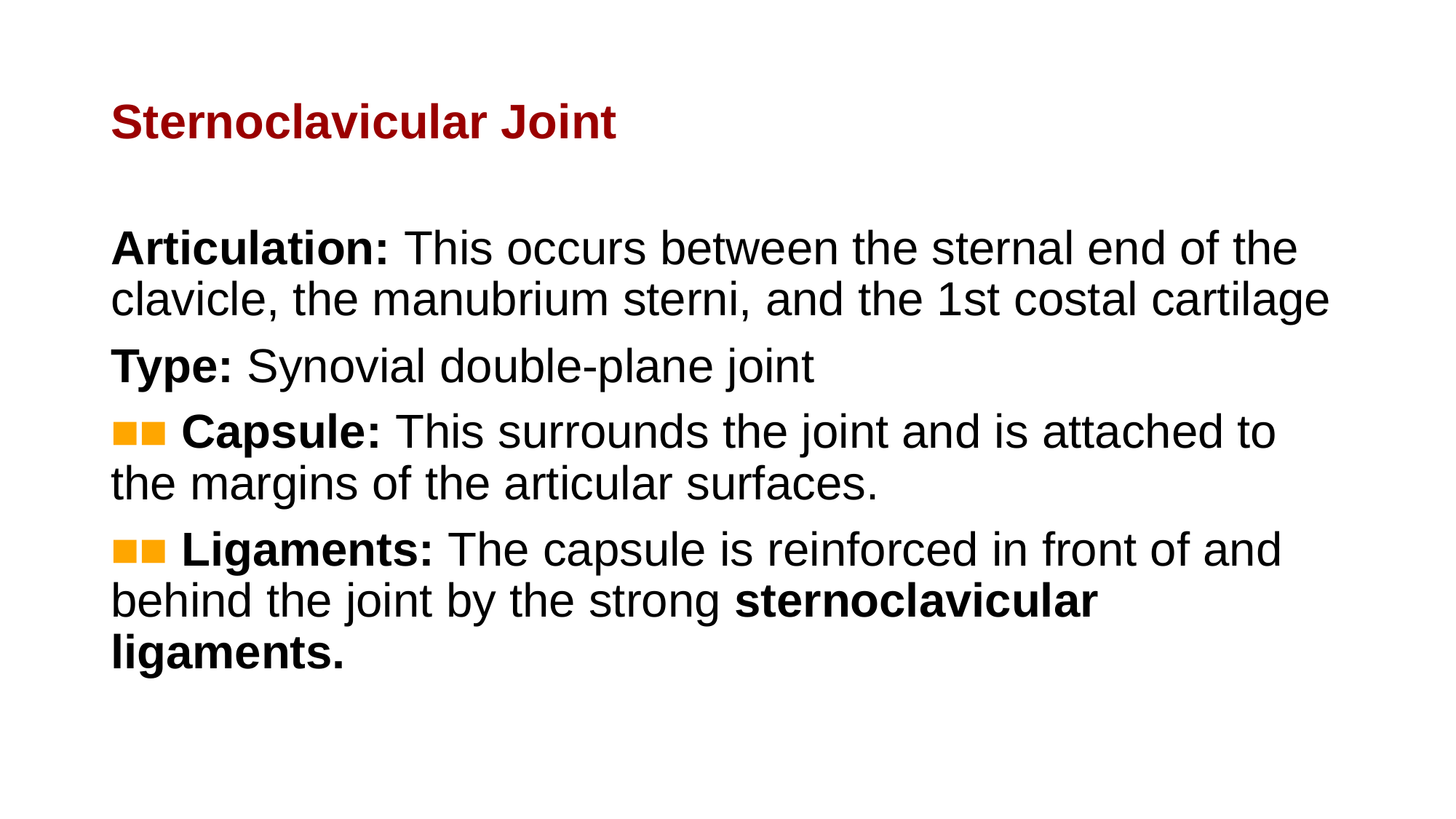

# Sternoclavicular Joint
Articulation: This occurs between the sternal end of the clavicle, the manubrium sterni, and the 1st costal cartilage
Type: Synovial double-plane joint
■■ Capsule: This surrounds the joint and is attached to the margins of the articular surfaces.
■■ Ligaments: The capsule is reinforced in front of and behind the joint by the strong sternoclavicular ligaments.